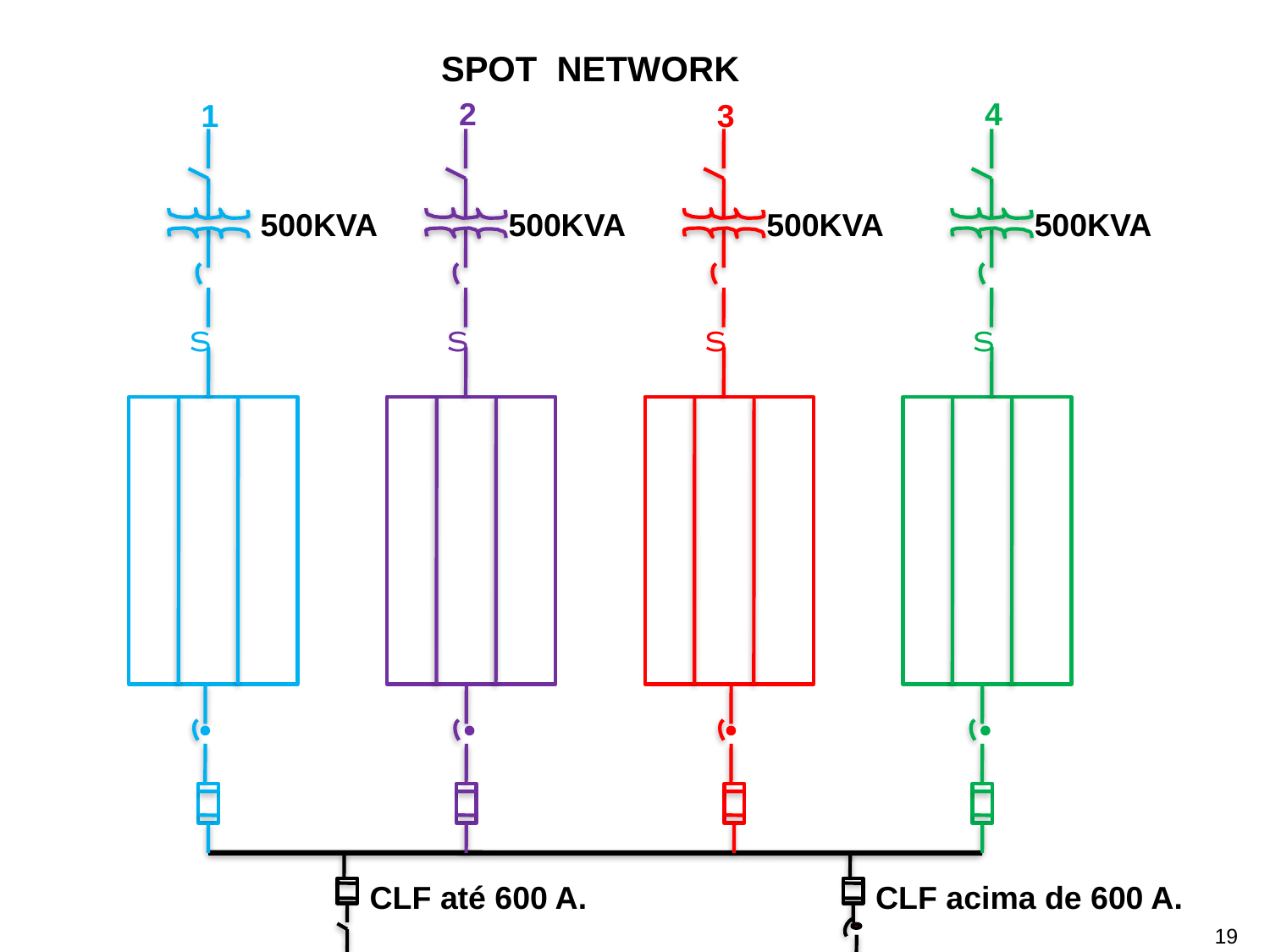

SPOT  NETWORK
2
4
1
3
500KVA
500KVA
500KVA
500KVA

s
s
s
s

CLF até 600 A.
CLF acima de 600 A.

19